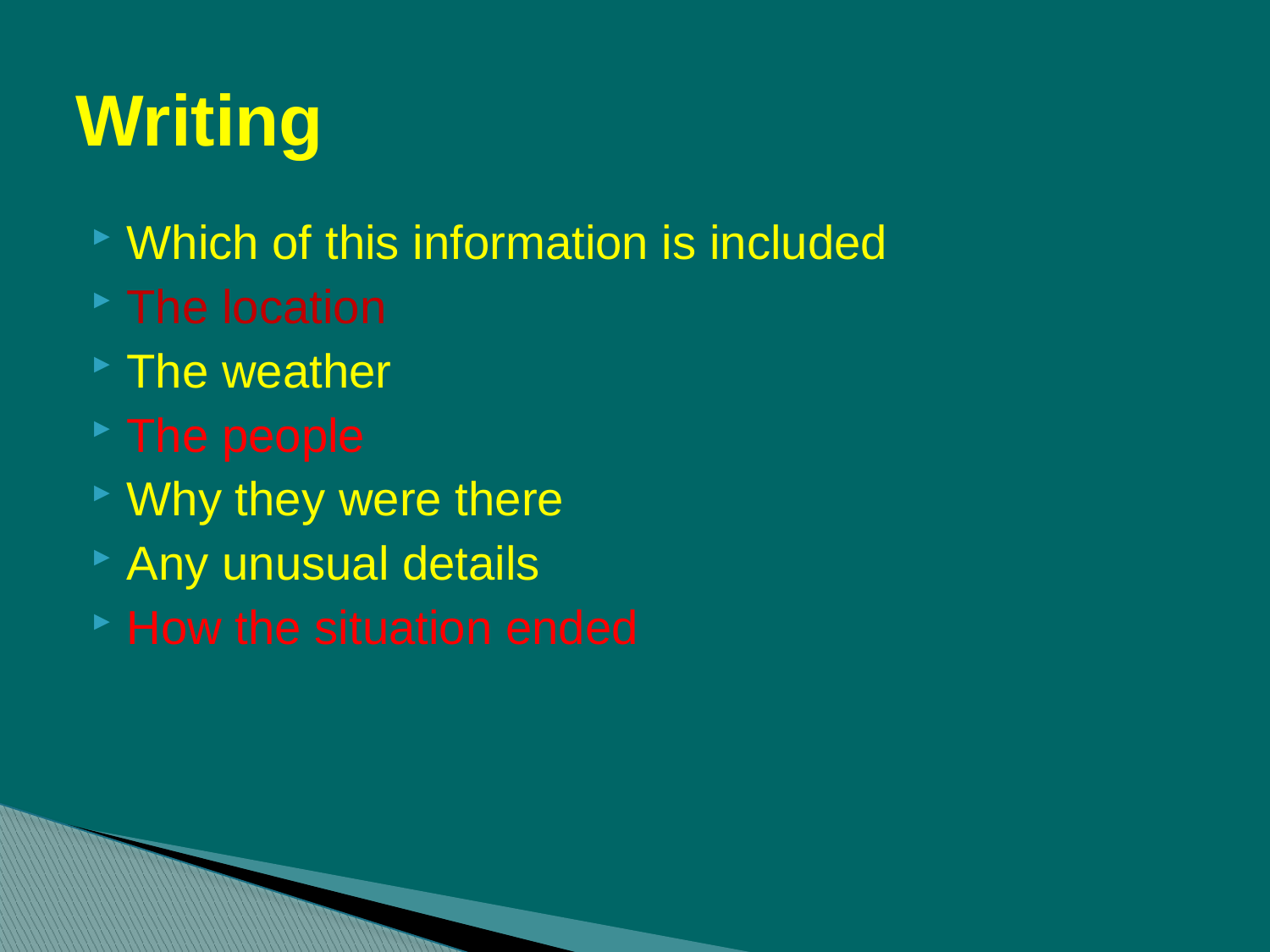

# Writing
Which of this information is included
The location
The weather
The people
Why they were there
Any unusual details
How the situation ended